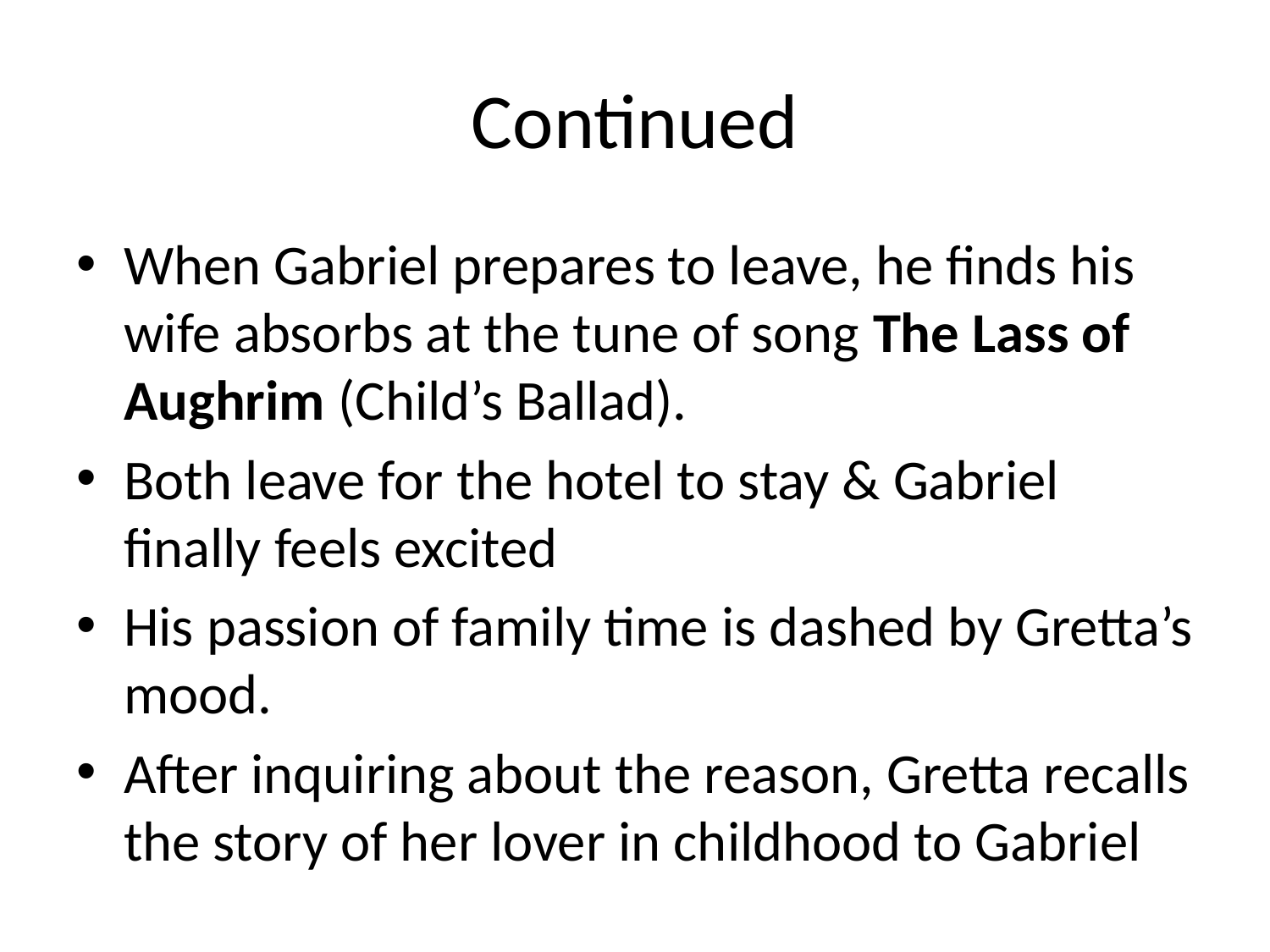

# Continued
When Gabriel prepares to leave, he finds his wife absorbs at the tune of song The Lass of Aughrim (Child’s Ballad).
Both leave for the hotel to stay & Gabriel finally feels excited
His passion of family time is dashed by Gretta’s mood.
After inquiring about the reason, Gretta recalls the story of her lover in childhood to Gabriel